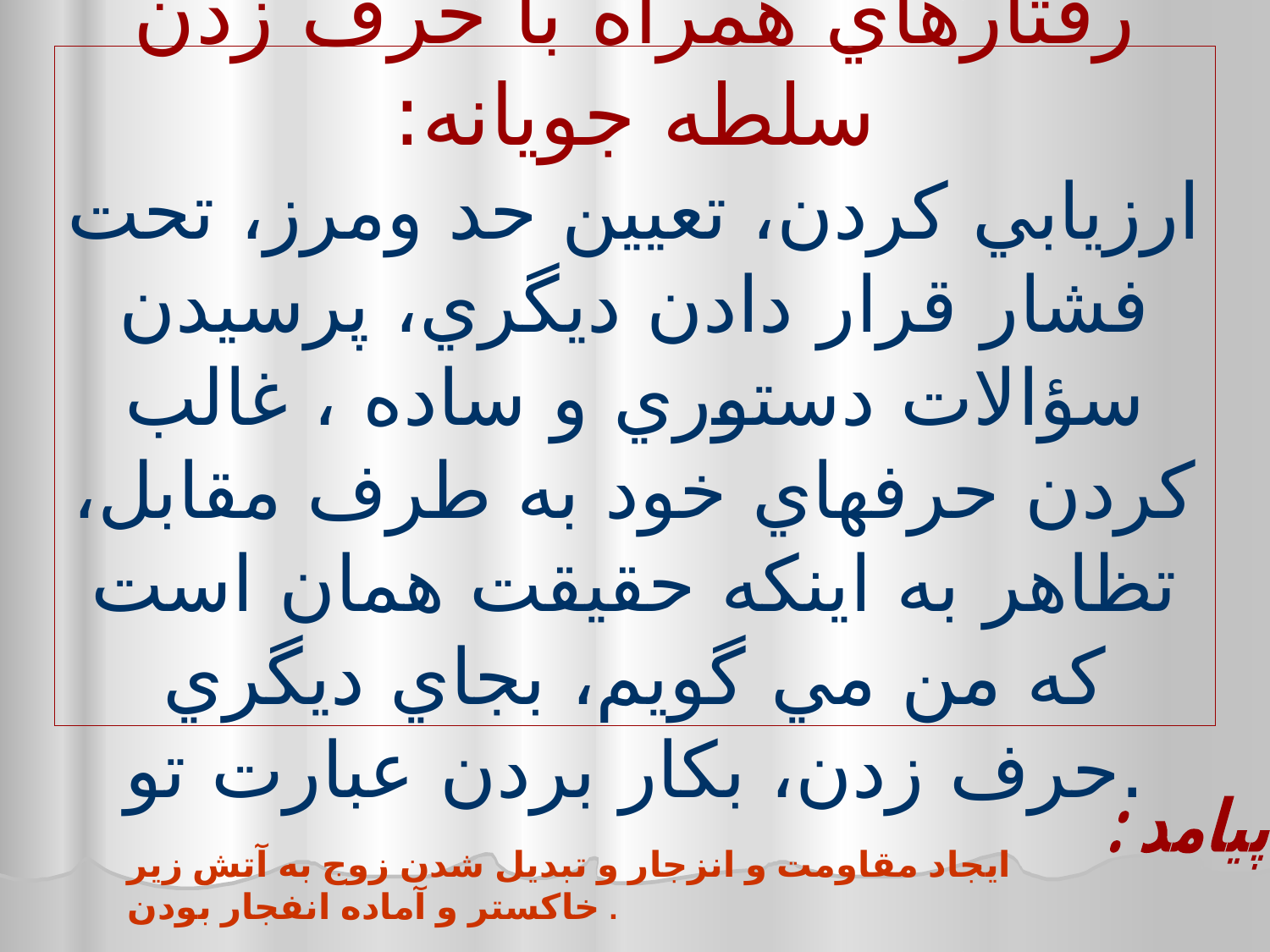

# رفتارهاي همراه با حرف زدن سلطه جويانه: ارزيابي كردن، تعيين حد ومرز، تحت فشار قرار دادن ديگري، پرسيدن سؤالات دستوري و ساده ، غالب كردن حرفهاي خود به طرف مقابل، تظاهر به اينكه حقيقت همان است كه من مي گويم، بجاي ديگري حرف زدن، بكار بردن عبارت تو.

پيامد :
ايجاد مقاومت و انزجار و تبديل شدن زوج به آتش زير خاكستر و آماده انفجار بودن .